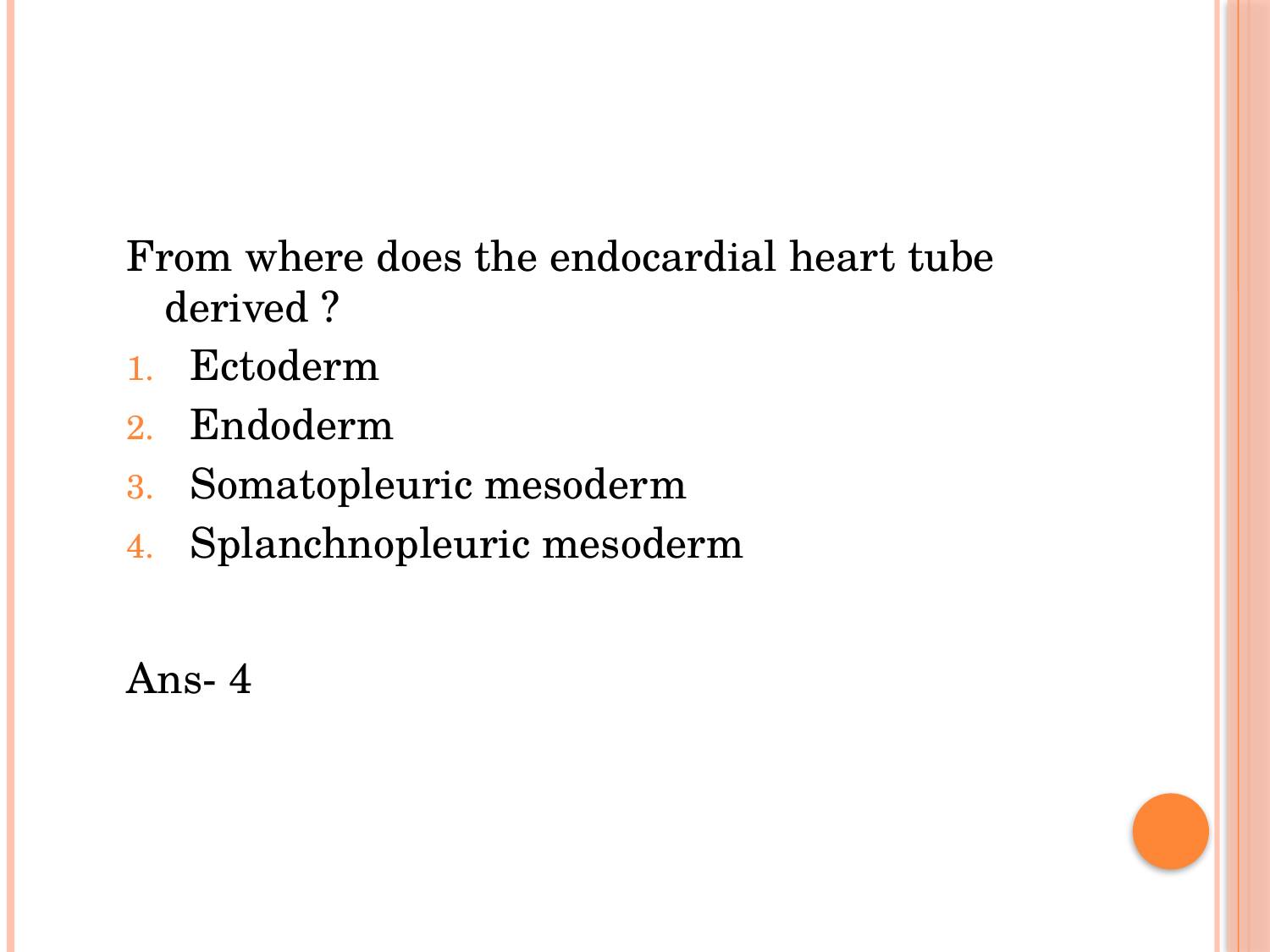

#
From where does the endocardial heart tube derived ?
Ectoderm
Endoderm
Somatopleuric mesoderm
Splanchnopleuric mesoderm

Ans- 4